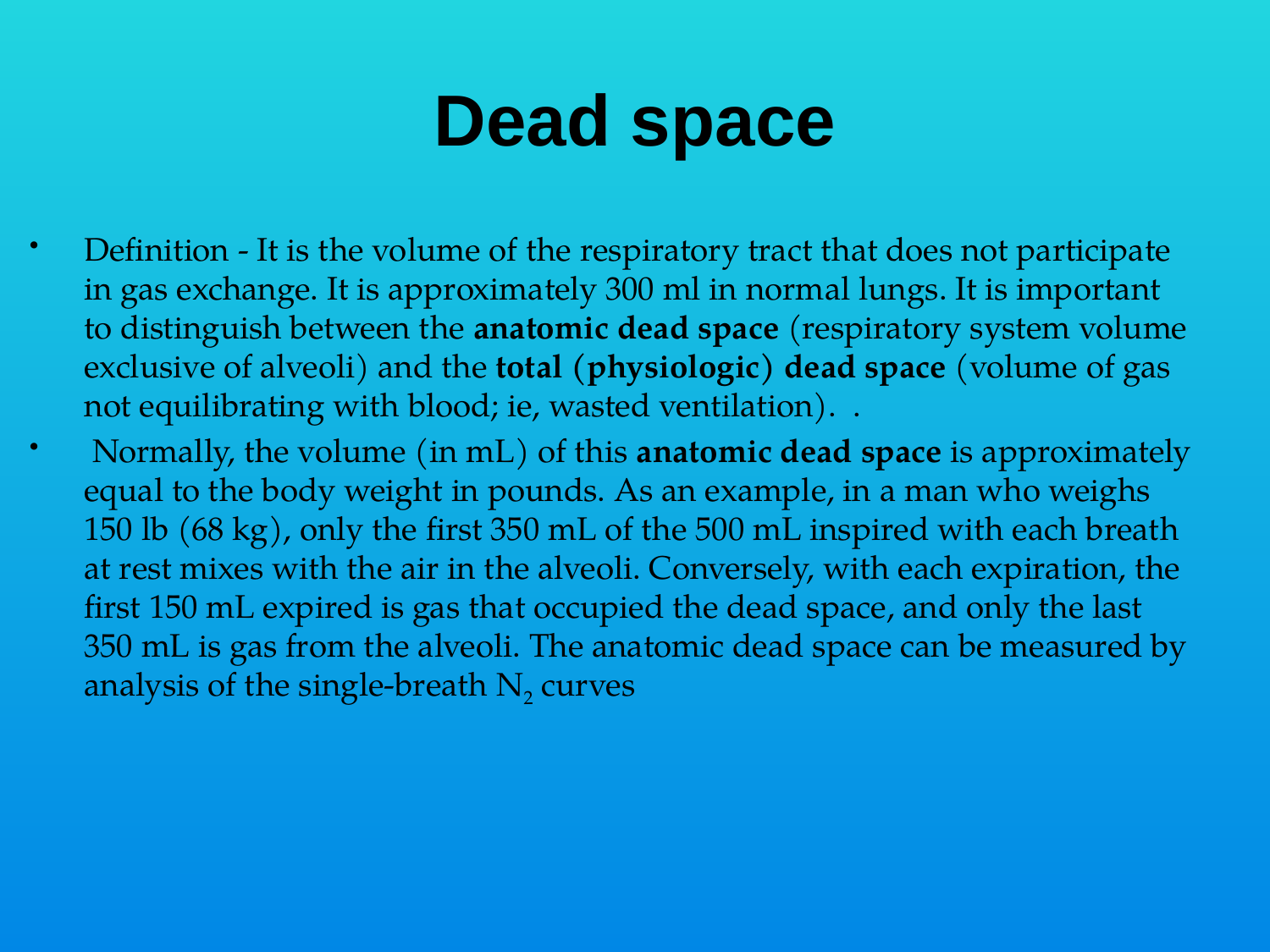

# Dead space
Definition - It is the volume of the respiratory tract that does not participate in gas exchange. It is approximately 300 ml in normal lungs. It is important to distinguish between the anatomic dead space (respiratory system volume exclusive of alveoli) and the total (physiologic) dead space (volume of gas not equilibrating with blood; ie, wasted ventilation).  .
 Normally, the volume (in mL) of this anatomic dead space is approximately equal to the body weight in pounds. As an example, in a man who weighs 150 lb (68 kg), only the first 350 mL of the 500 mL inspired with each breath at rest mixes with the air in the alveoli. Conversely, with each expiration, the first 150 mL expired is gas that occupied the dead space, and only the last 350 mL is gas from the alveoli. The anatomic dead space can be measured by analysis of the single-breath N2 curves